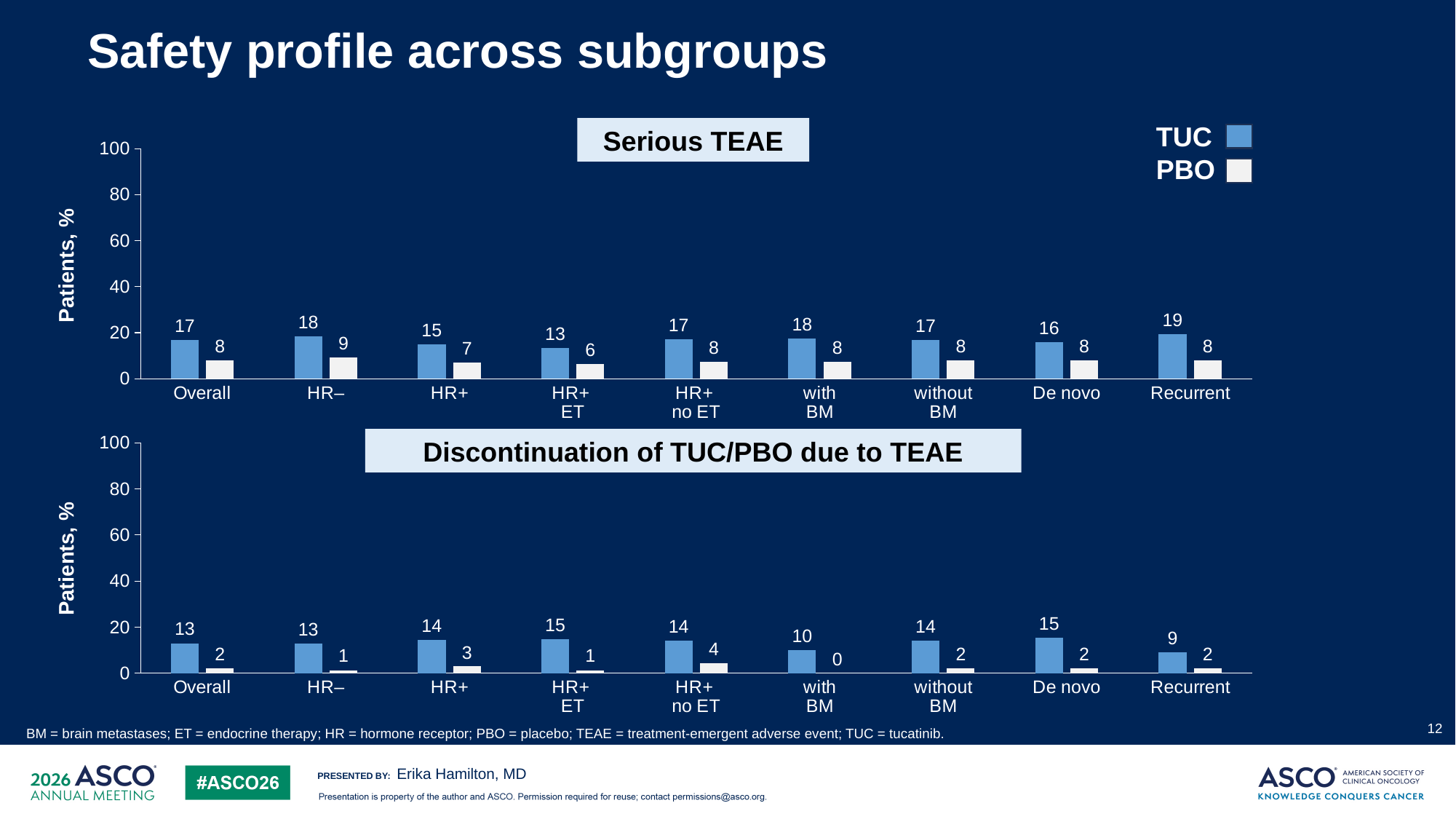

# Safety profile across subgroups
TUC
PBO

Serious TEAE

### Chart

| Category | TUC | PBO |
|---|---|---|
| Overall | 16.9 | 8.0 |
| HR– | 18.4 | 9.3 |
| HR+ | 15.0 | 6.9 |
| HR+
ET | 13.3 | 6.3 |
| HR+
no ET | 17.2 | 7.5 |
| with
BM | 17.5 | 7.5 |
| without
BM | 16.8 | 8.1 |
| De novo | 15.8 | 8.1 |
| Recurrent | 19.4 | 7.9 |
Patients, %

### Chart

| Category | TUC | PBO |
|---|---|---|
| Overall | 13.0 | 2.0 |
| HR– | 12.7 | 1.3 |
| HR+ | 14.3 | 2.9 |
| HR+
ET | 14.7 | 1.3 |
| HR+
no ET | 14.0 | 4.3 |
| with
BM | 10.0 | 0.0 |
| without
BM | 14.0 | 2.0 |
| De novo | 15.4 | 2.2 |
| Recurrent | 9.2 | 2.0 |
Discontinuation of TUC/PBO due to TEAE
Patients, %
12
BM = brain metastases; ET = endocrine therapy; HR = hormone receptor; PBO = placebo; TEAE = treatment-emergent adverse event; TUC = tucatinib.
Erika Hamilton, MD